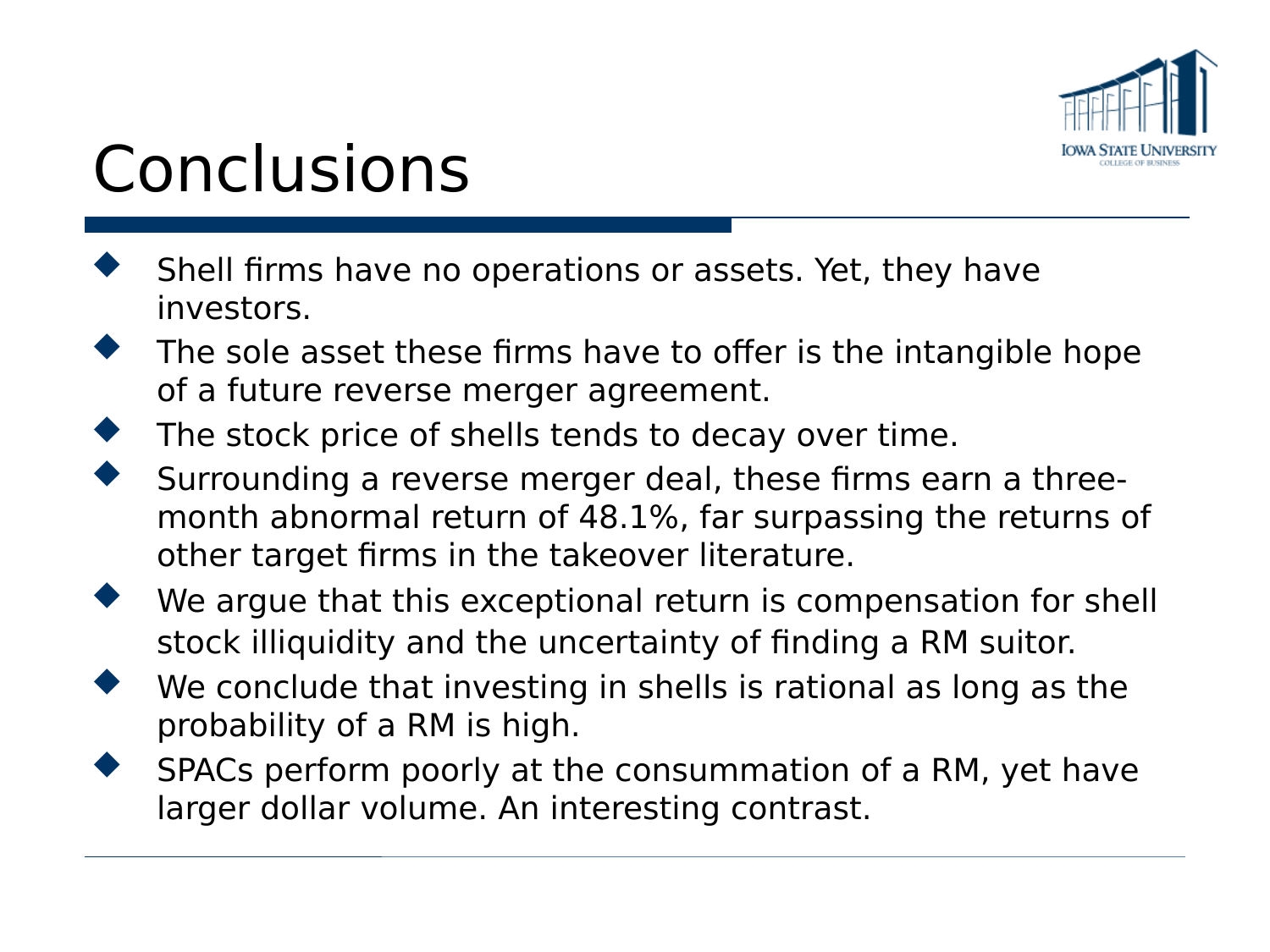

# Conclusions
Shell firms have no operations or assets. Yet, they have investors.
The sole asset these firms have to offer is the intangible hope of a future reverse merger agreement.
The stock price of shells tends to decay over time.
Surrounding a reverse merger deal, these firms earn a three-month abnormal return of 48.1%, far surpassing the returns of other target firms in the takeover literature.
We argue that this exceptional return is compensation for shell stock illiquidity and the uncertainty of finding a RM suitor.
We conclude that investing in shells is rational as long as the probability of a RM is high.
SPACs perform poorly at the consummation of a RM, yet have larger dollar volume. An interesting contrast.